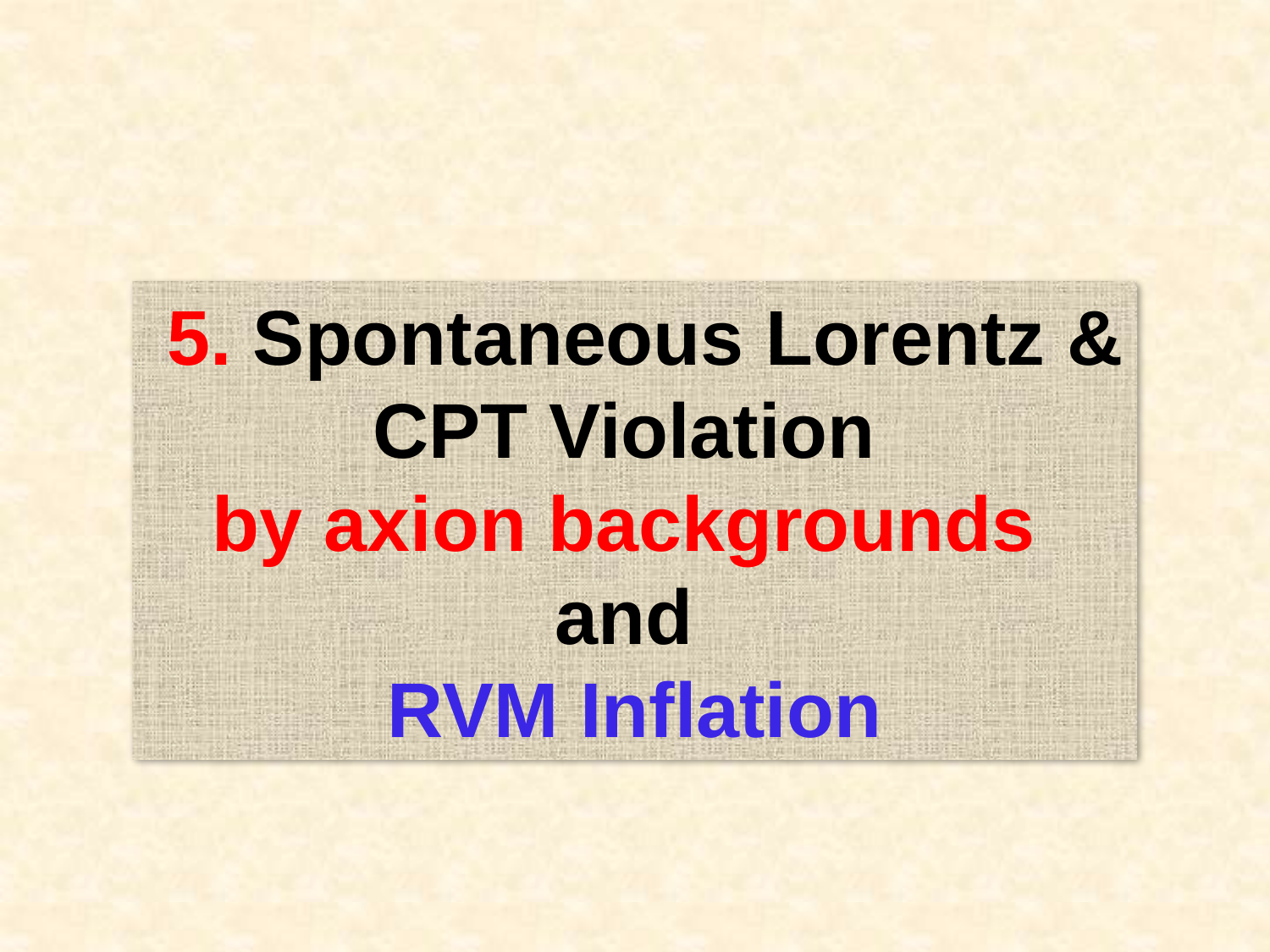

5. Spontaneous Lorentz &
CPT Violation
by axion backgrounds
and
RVM Inflation